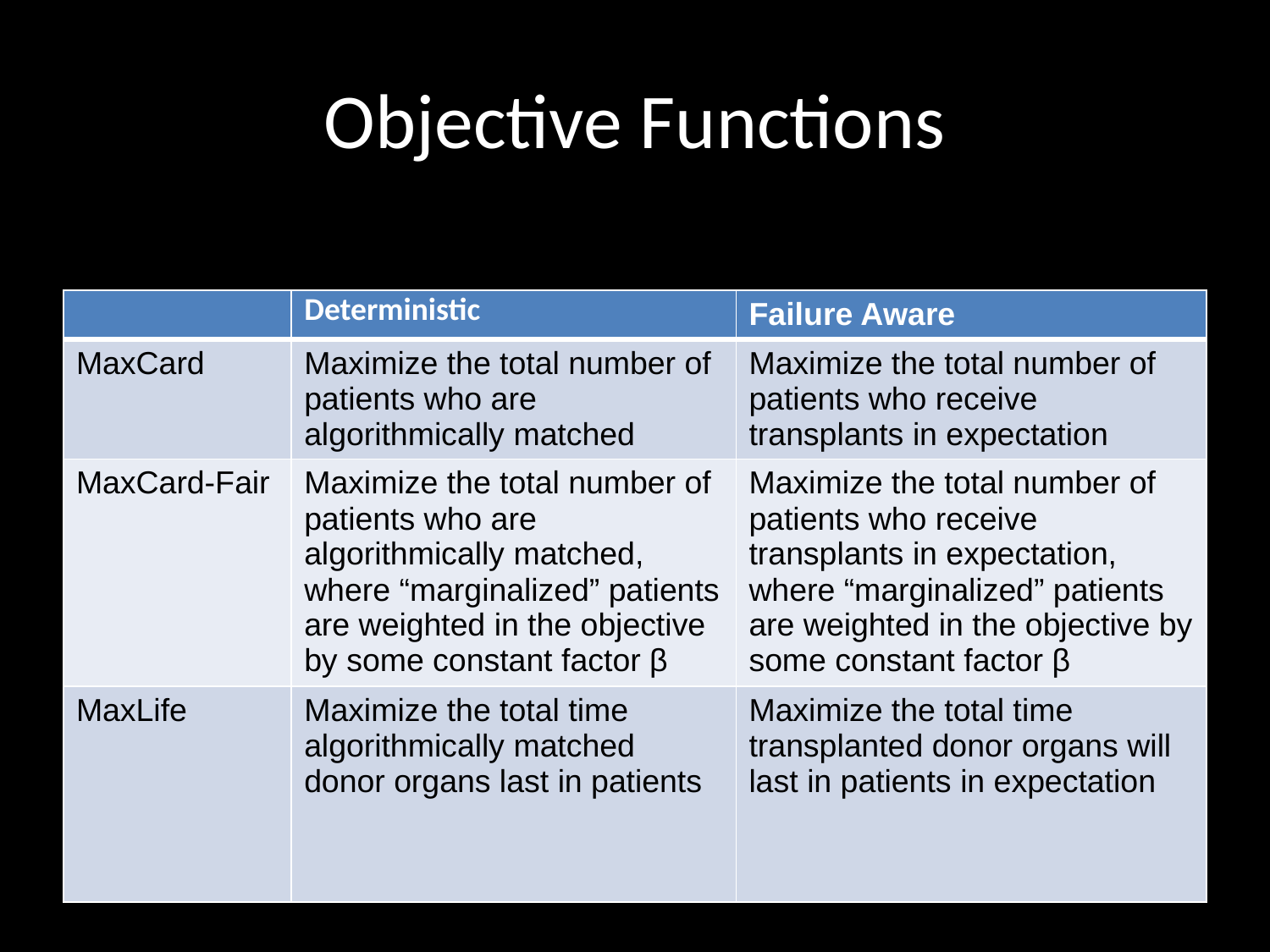

# Objective Functions
|  | Deterministic | Failure Aware |
| --- | --- | --- |
| MaxCard | Maximize the total number of patients who are algorithmically matched | Maximize the total number of patients who receive transplants in expectation |
| MaxCard-Fair | Maximize the total number of patients who are algorithmically matched, where “marginalized” patients are weighted in the objective by some constant factor β | Maximize the total number of patients who receive transplants in expectation, where “marginalized” patients are weighted in the objective by some constant factor β |
| MaxLife | Maximize the total time algorithmically matched donor organs last in patients | Maximize the total time transplanted donor organs will last in patients in expectation |